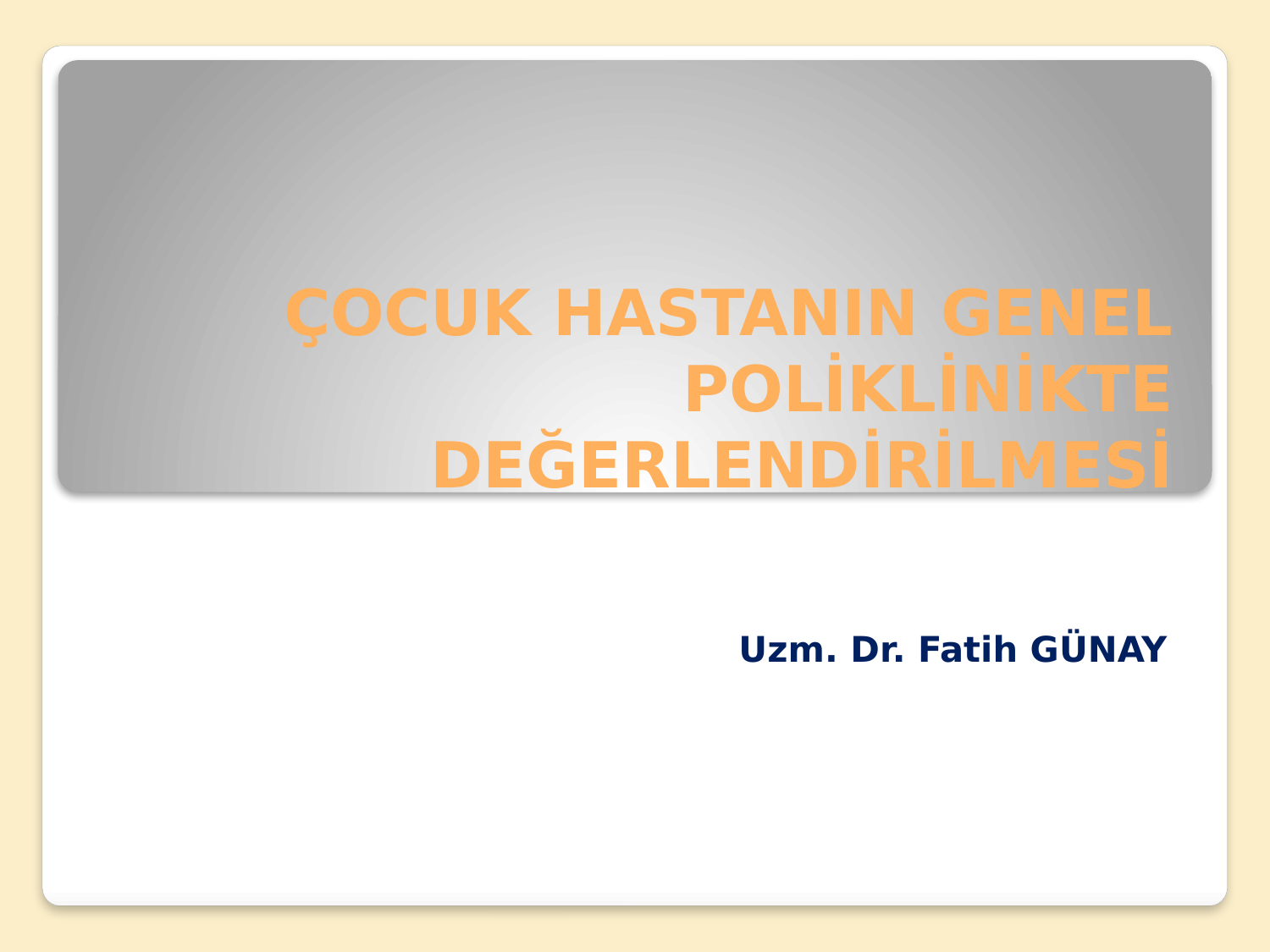

# ÇOCUK HASTANIN GENEL POLİKLİNİKTE DEĞERLENDİRİLMESİ
Uzm. Dr. Fatih GÜNAY